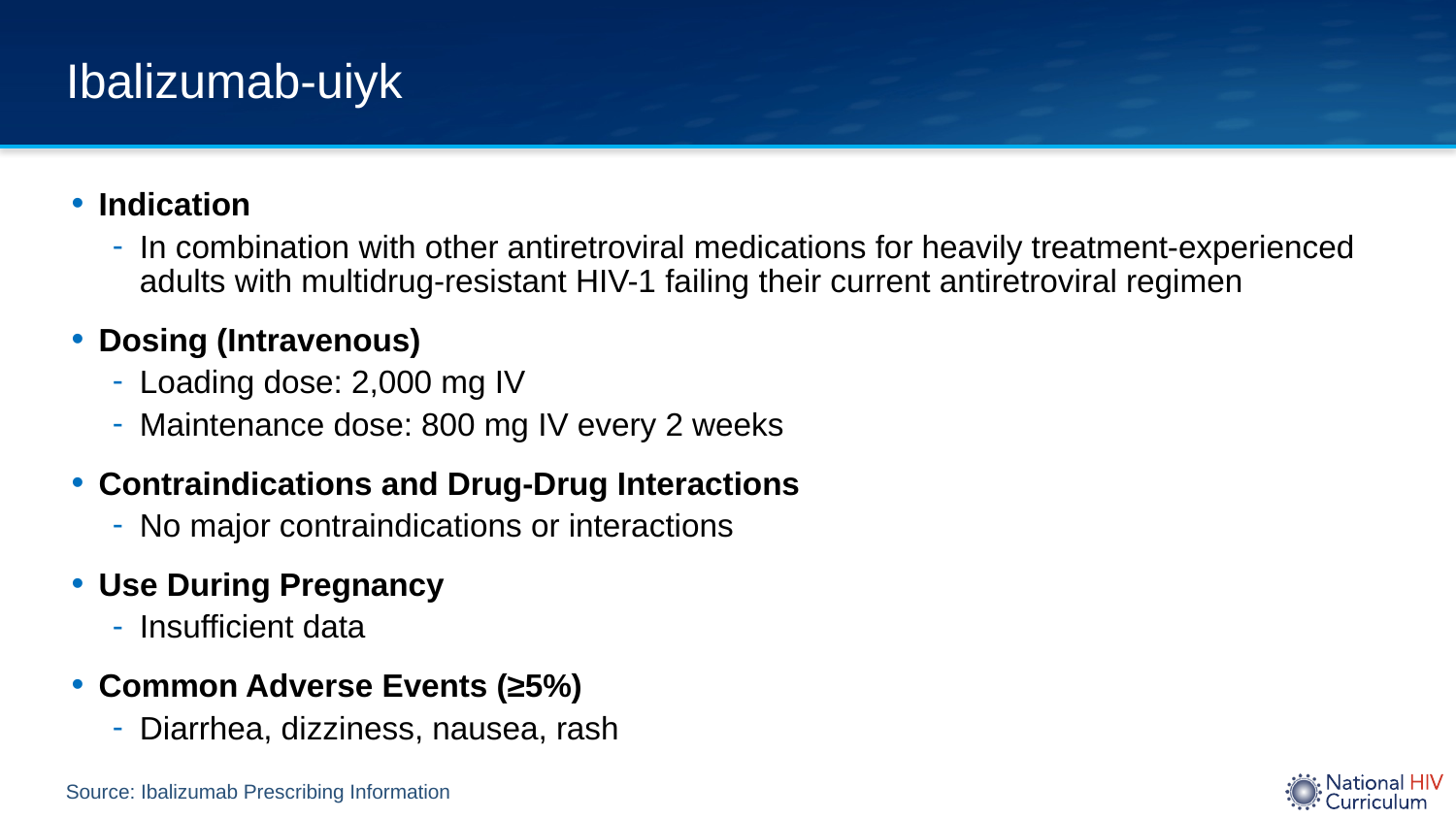

# Ibalizumab-uiyk
Indication
In combination with other antiretroviral medications for heavily treatment-experienced adults with multidrug-resistant HIV-1 failing their current antiretroviral regimen
Dosing (Intravenous)
Loading dose: 2,000 mg IV
Maintenance dose: 800 mg IV every 2 weeks
Contraindications and Drug-Drug Interactions
No major contraindications or interactions
Use During Pregnancy
Insufficient data
Common Adverse Events (≥5%)
Diarrhea, dizziness, nausea, rash
Source: Ibalizumab Prescribing Information